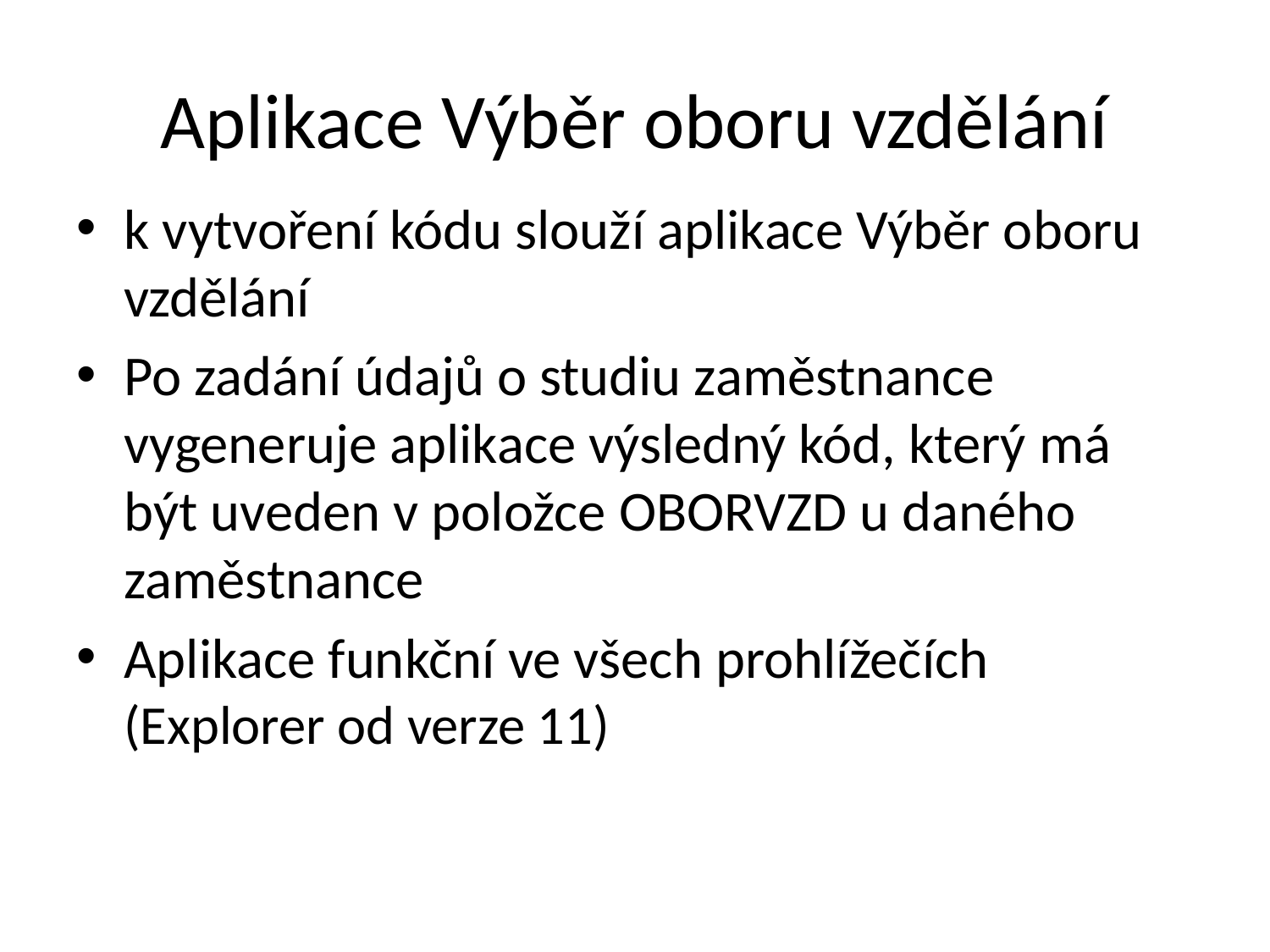

# Aplikace Výběr oboru vzdělání
k vytvoření kódu slouží aplikace Výběr oboru vzdělání
Po zadání údajů o studiu zaměstnance vygeneruje aplikace výsledný kód, který má být uveden v položce OBORVZD u daného zaměstnance
Aplikace funkční ve všech prohlížečích (Explorer od verze 11)